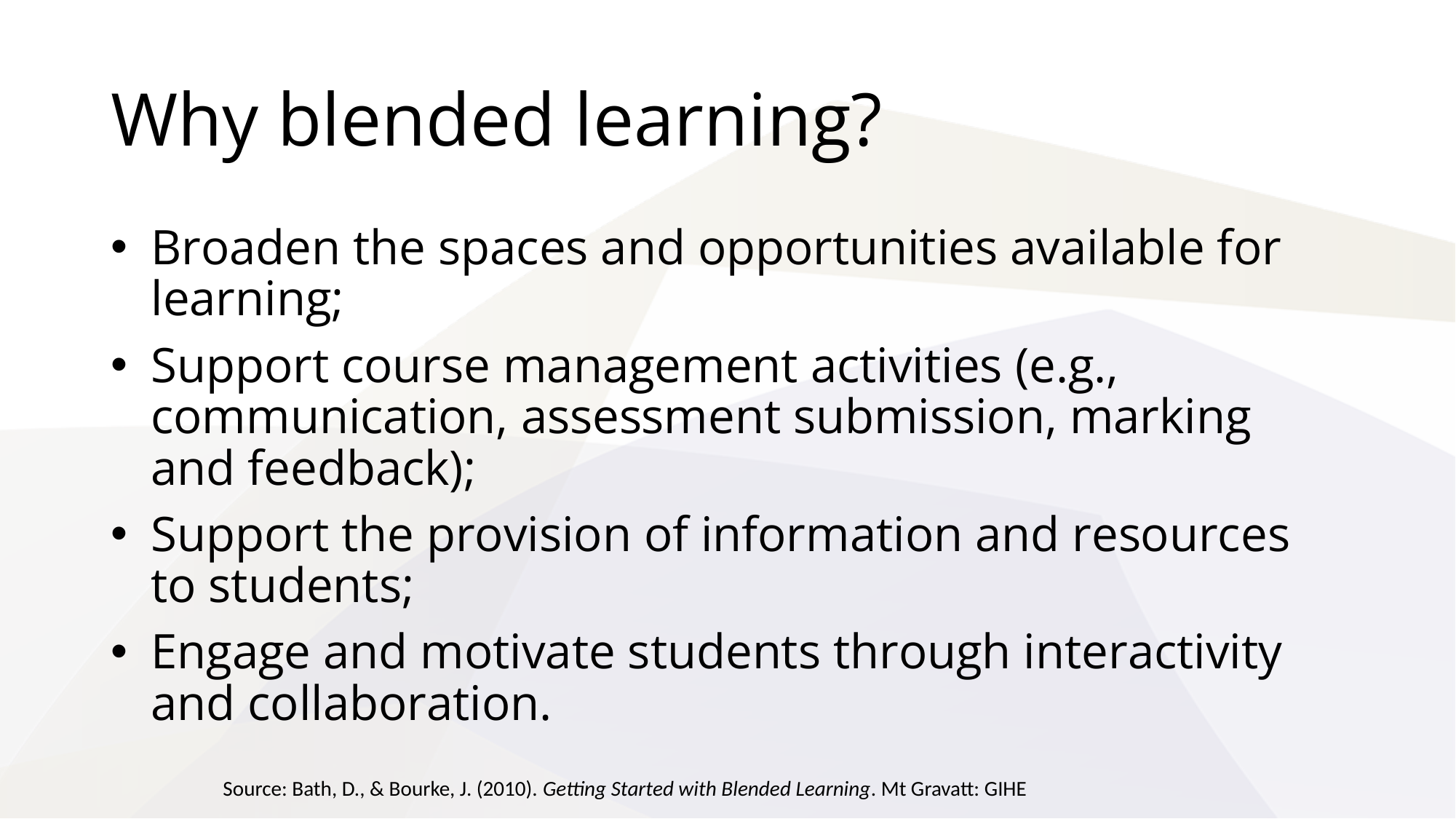

# Why blended learning?
Broaden the spaces and opportunities available for learning;
Support course management activities (e.g., communication, assessment submission, marking and feedback);
Support the provision of information and resources to students;
Engage and motivate students through interactivity and collaboration.
Source: Bath, D., & Bourke, J. (2010). Getting Started with Blended Learning. Mt Gravatt: GIHE